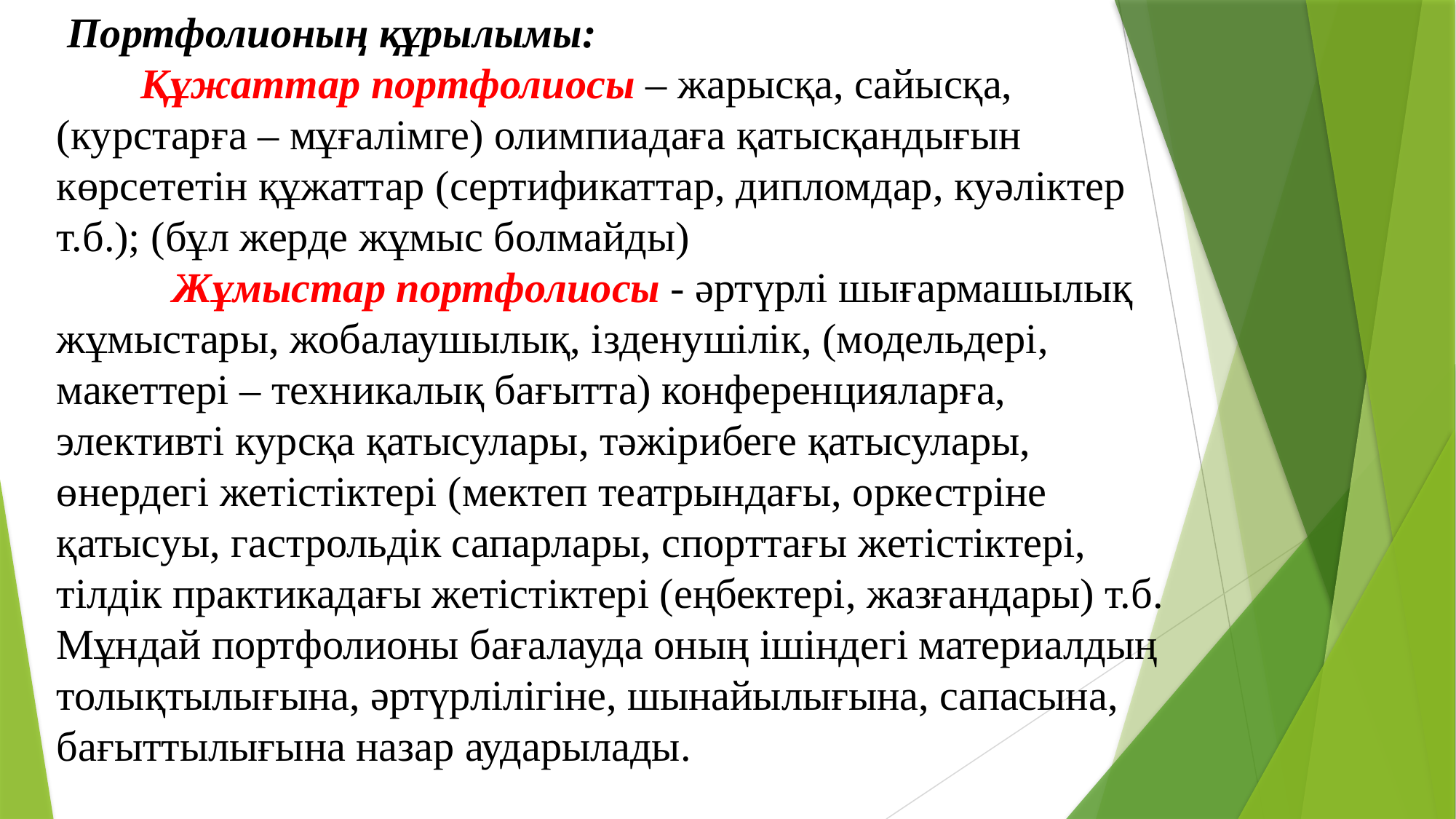

Портфолионың құрылымы:
        Құжаттар портфолиосы – жарысқа, сайысқа, (курстарға – мұғалімге) олимпиадаға қатысқандығын көрсететін құжаттар (сертификаттар, дипломдар, куәліктер т.б.); (бұл жерде жұмыс болмайды)
           Жұмыстар портфолиосы - әртүрлі шығармашылық жұмыстары, жобалаушылық, ізденушілік, (модельдері, макеттері – техникалық бағытта) конференцияларға, элективті курсқа қатысулары, тәжірибеге қатысулары, өнердегі жетістіктері (мектеп театрындағы, оркестріне қатысуы, гастрольдік сапарлары, спорттағы жетістіктері, тілдік практикадағы жетістіктері (еңбектері, жазғандары) т.б. Мұндай портфолионы бағалауда оның ішіндегі материалдың толықтылығына, әртүрлілігіне, шынайылығына, сапасына, бағыттылығына назар аударылады.